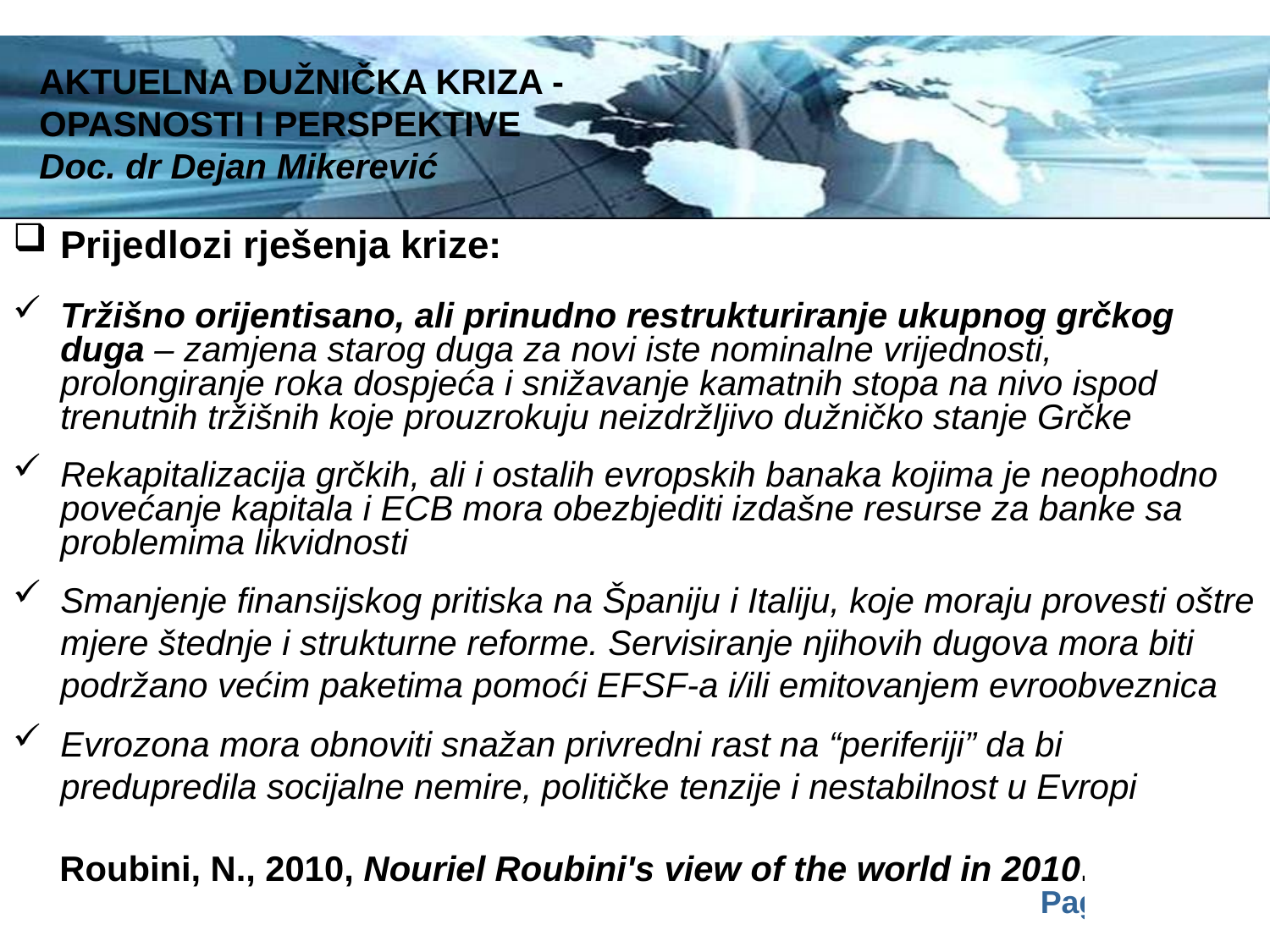

AKTUELNA DUŽNIČKA KRIZA -
OPASNOSTI I PERSPEKTIVE
Doc. dr Dejan Mikerević

Prijedlozi rješenja krize:

Tržišno orijentisano, ali prinudno restrukturiranje ukupnog grčkog duga – zamjena starog duga za novi iste nominalne vrijednosti, prolongiranje roka dospjeća i snižavanje kamatnih stopa na nivo ispod trenutnih tržišnih koje prouzrokuju neizdržljivo dužničko stanje Grčke

Rekapitalizacija grčkih, ali i ostalih evropskih banaka kojima je neophodno povećanje kapitala i ECB mora obezbjediti izdašne resurse za banke sa problemima likvidnosti

Smanjenje finansijskog pritiska na Španiju i Italiju, koje moraju provesti oštre mjere štednje i strukturne reforme. Servisiranje njihovih dugova mora biti podržano većim paketima pomoći EFSF-a i/ili emitovanjem evroobveznica

Evrozona mora obnoviti snažan privredni rast na “periferiji” da bi predupredila socijalne nemire, političke tenzije i nestabilnost u Evropi

      Roubini, N., 2010, Nouriel Roubini's view of the world in 2010.